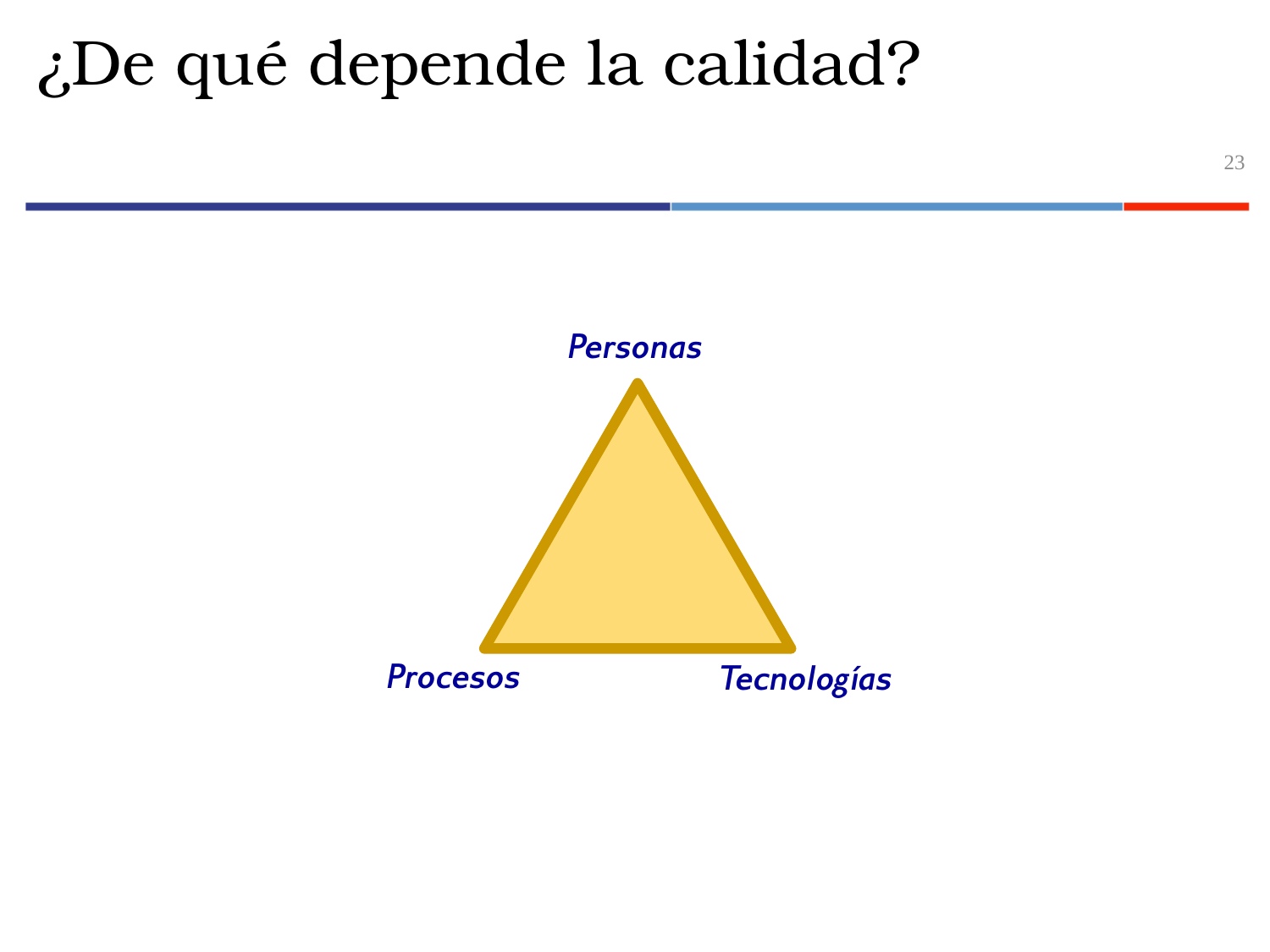

# ¿De qué depende la calidad?
23

Personas

Procesos

Tecnologías